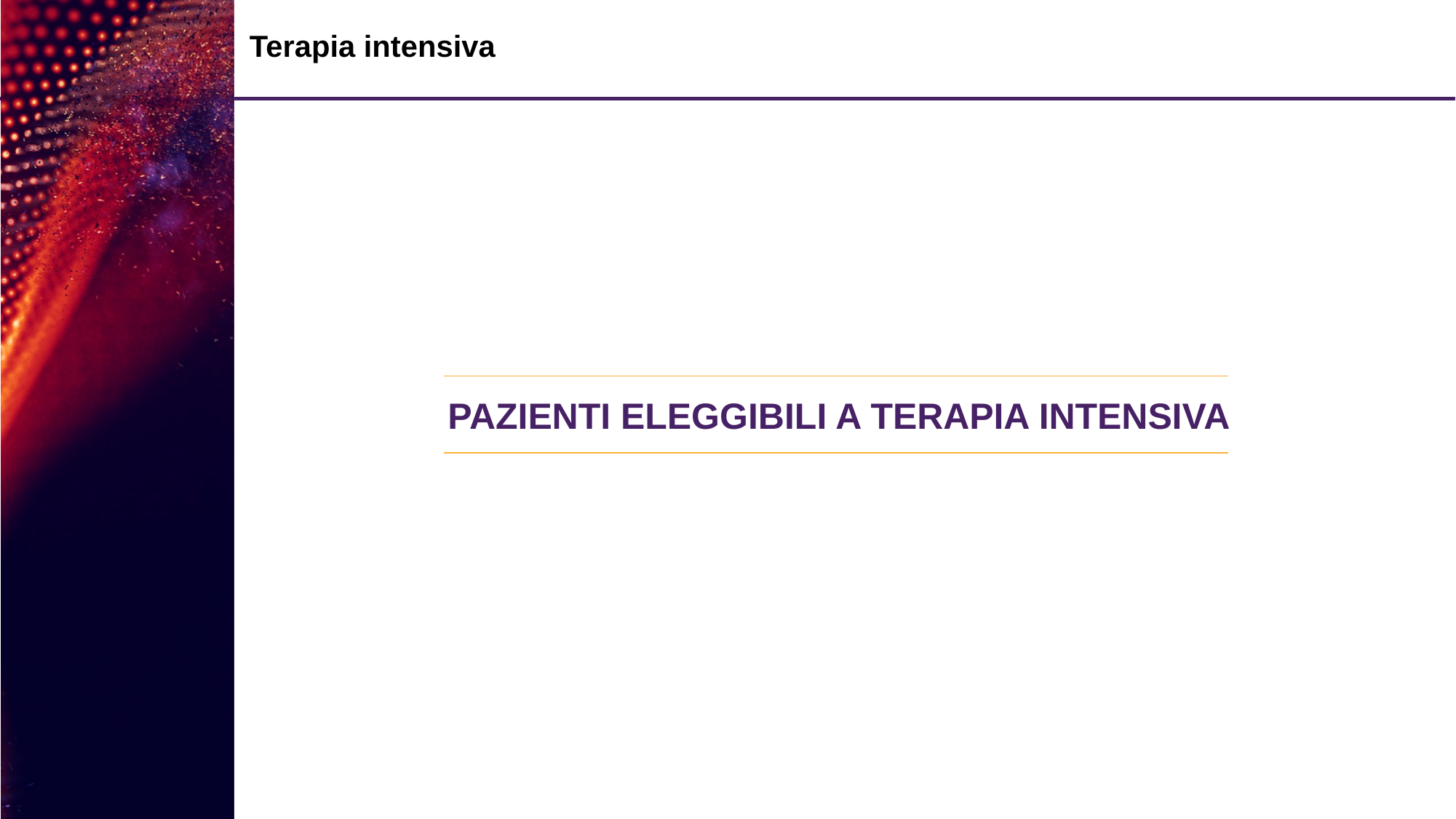

# Terapia intensiva
PAZIENTI ELEGGIBILI A TERAPIA INTENSIVA